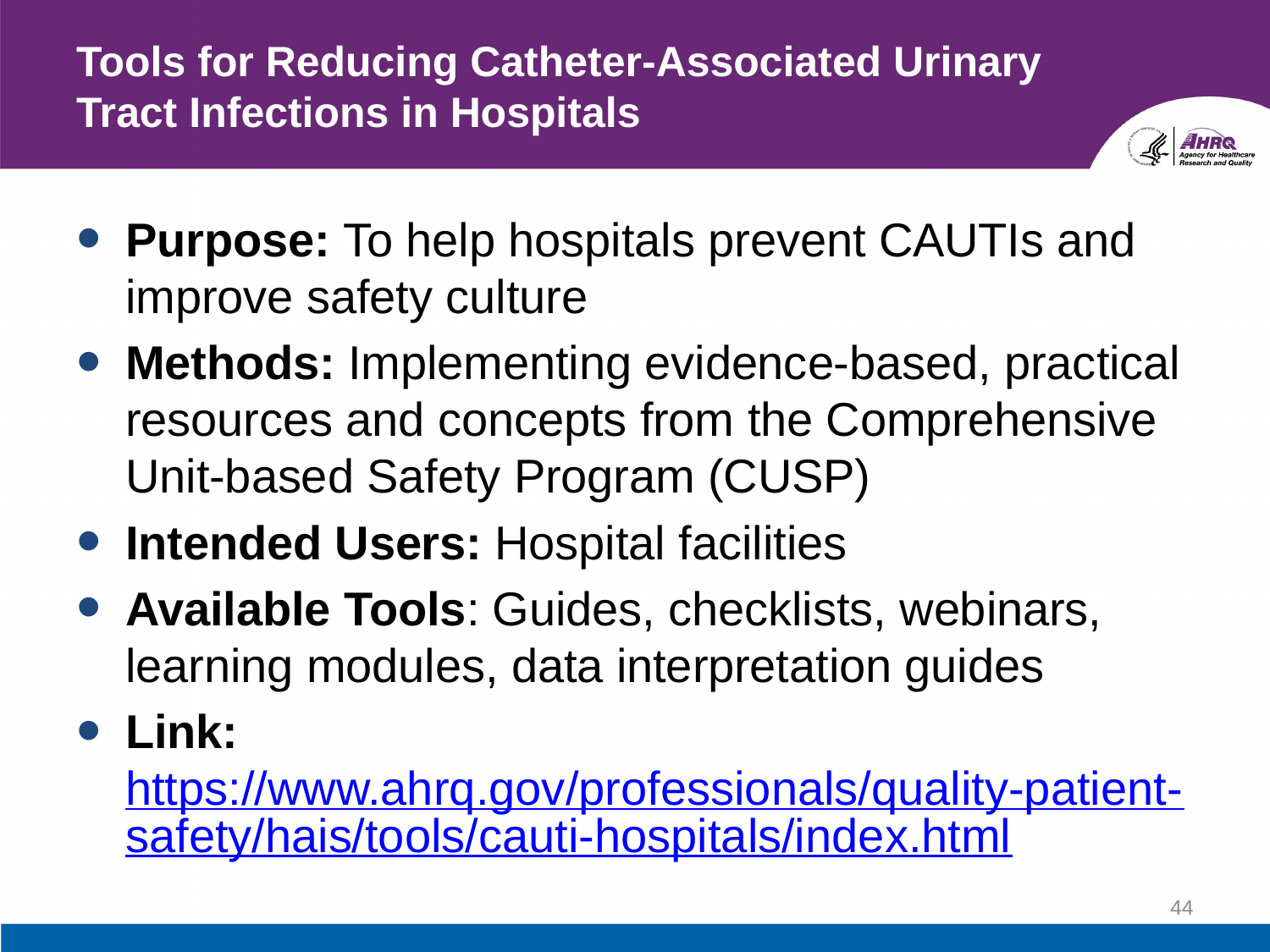

# Tools for Reducing Catheter-Associated Urinary Tract Infections in Hospitals
Purpose: To help hospitals prevent CAUTIs and improve safety culture
Methods: Implementing evidence-based, practical resources and concepts from the Comprehensive Unit-based Safety Program (CUSP)
Intended Users: Hospital facilities
Available Tools: Guides, checklists, webinars, learning modules, data interpretation guides
Link: https://www.ahrq.gov/professionals/quality-patient-safety/hais/tools/cauti-hospitals/index.html
44